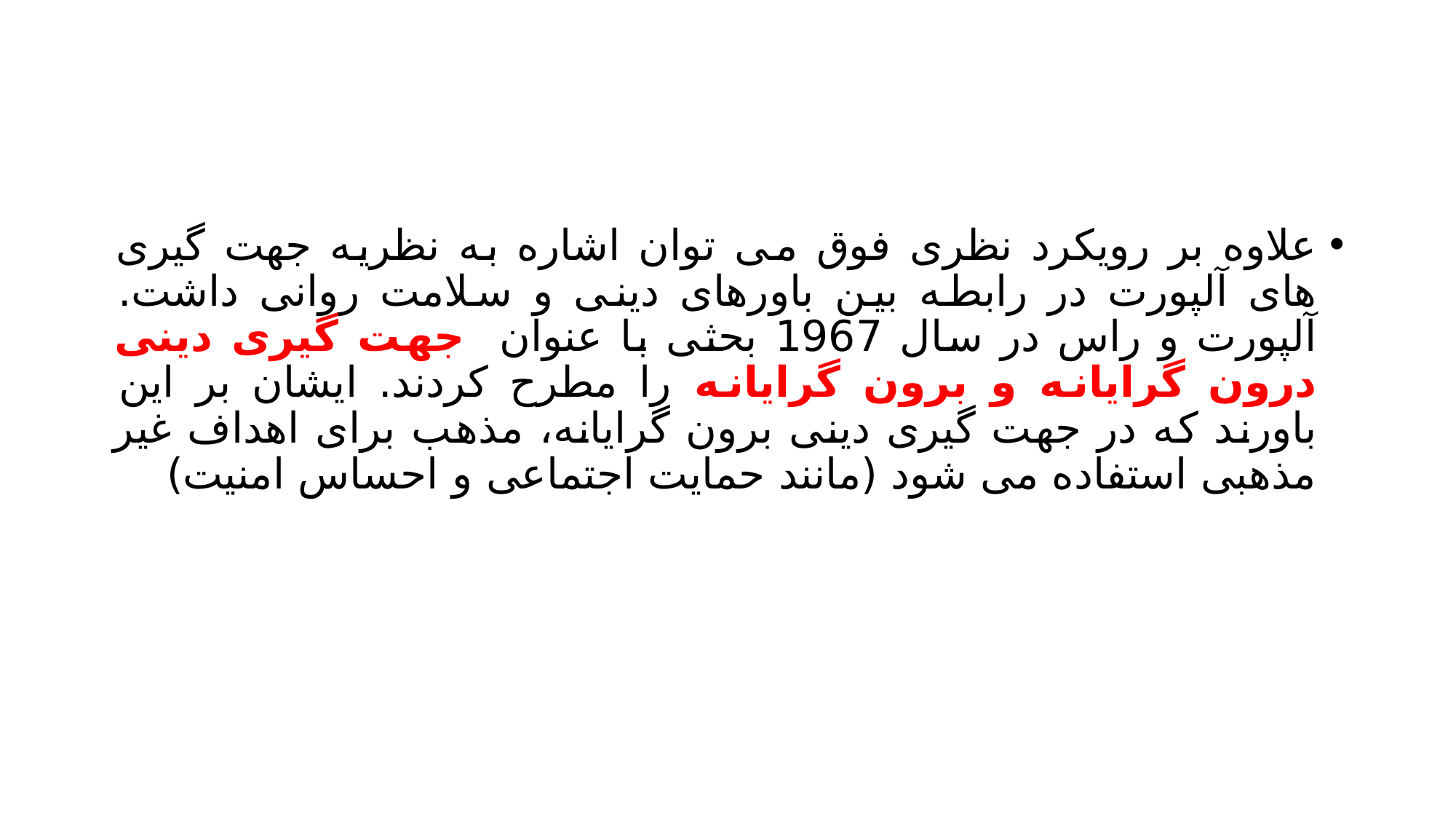

#
علاوه بر رویکرد نظری فوق می توان اشاره به نظریه جهت گیری های آلپورت در رابطه بین باورهای دینی و سلامت روانی داشت. آلپورت و راس در سال 1967 بحثی با عنوان  جهت گیری دینی درون گرایانه و برون گرایانه را مطرح کردند. ایشان بر این باورند که در جهت گیری دینی برون گرایانه، مذهب برای اهداف غیر مذهبی استفاده می شود (مانند حمایت اجتماعی و احساس امنیت)